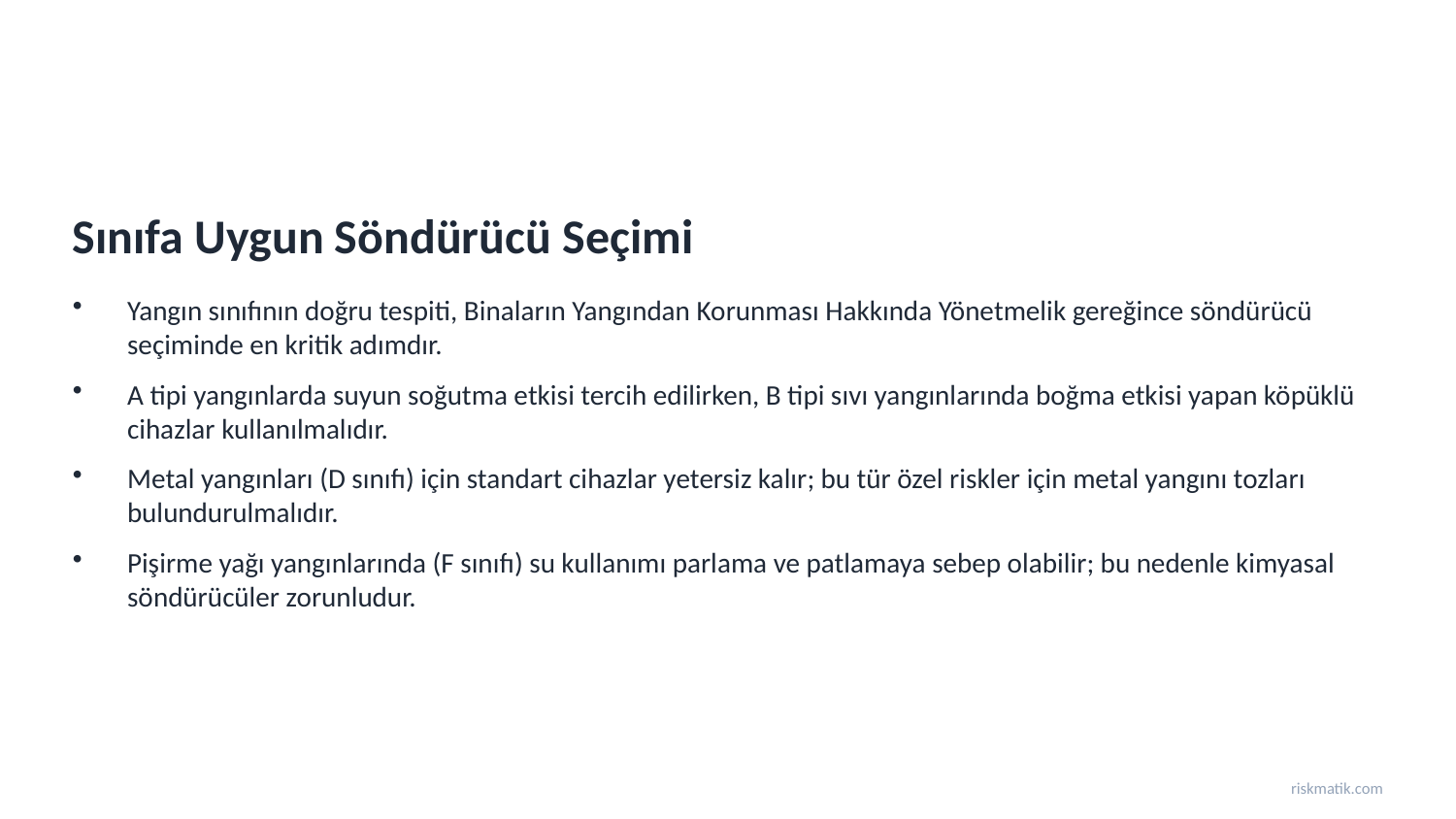

Sınıfa Uygun Söndürücü Seçimi
Yangın sınıfının doğru tespiti, Binaların Yangından Korunması Hakkında Yönetmelik gereğince söndürücü seçiminde en kritik adımdır.
A tipi yangınlarda suyun soğutma etkisi tercih edilirken, B tipi sıvı yangınlarında boğma etkisi yapan köpüklü cihazlar kullanılmalıdır.
Metal yangınları (D sınıfı) için standart cihazlar yetersiz kalır; bu tür özel riskler için metal yangını tozları bulundurulmalıdır.
Pişirme yağı yangınlarında (F sınıfı) su kullanımı parlama ve patlamaya sebep olabilir; bu nedenle kimyasal söndürücüler zorunludur.
riskmatik.com